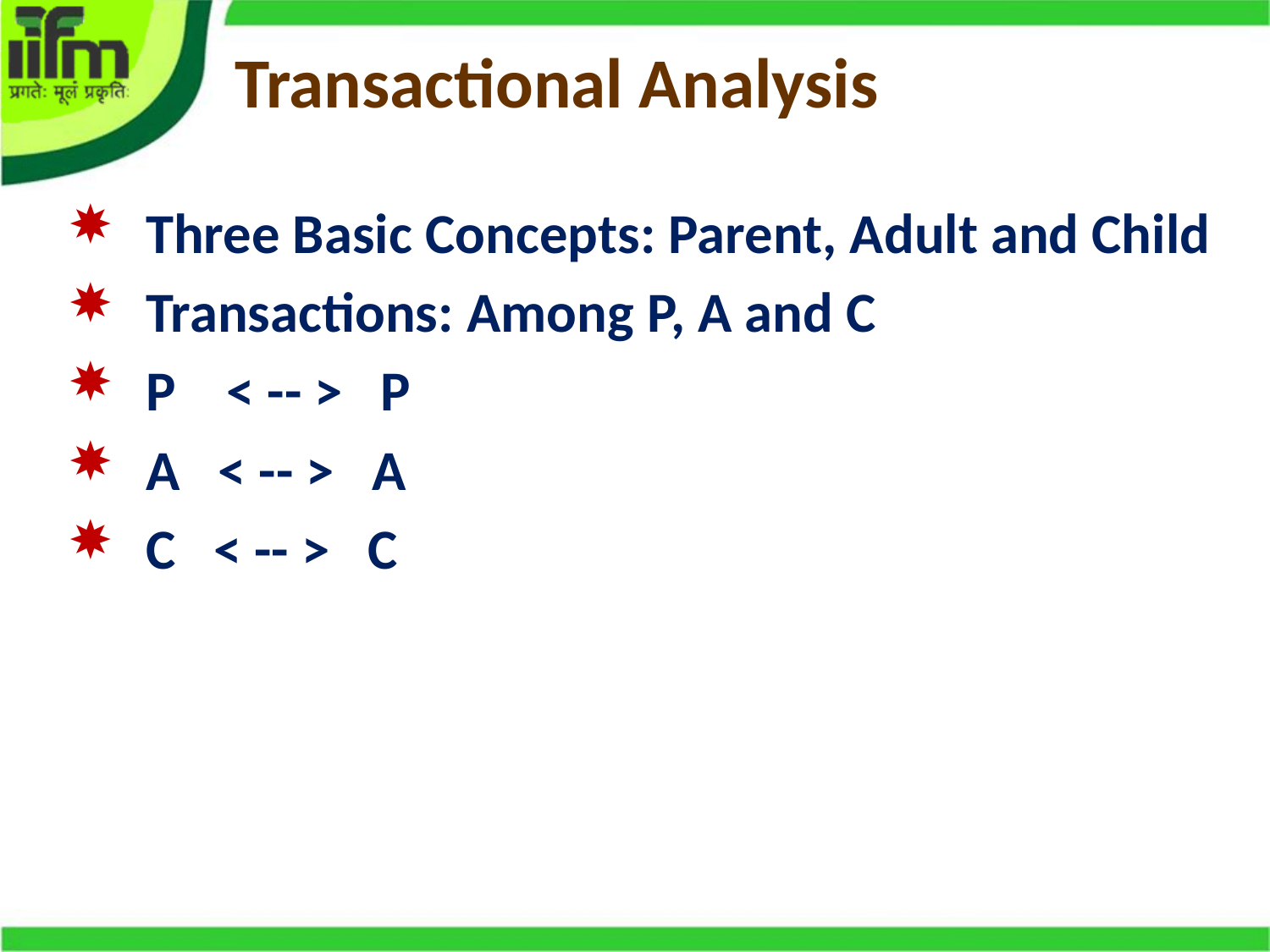

# Transactional Analysis
Three Basic Concepts: Parent, Adult and Child
Transactions: Among P, A and C
P    < -- >   P
A   < -- >   A
C   < -- >   C